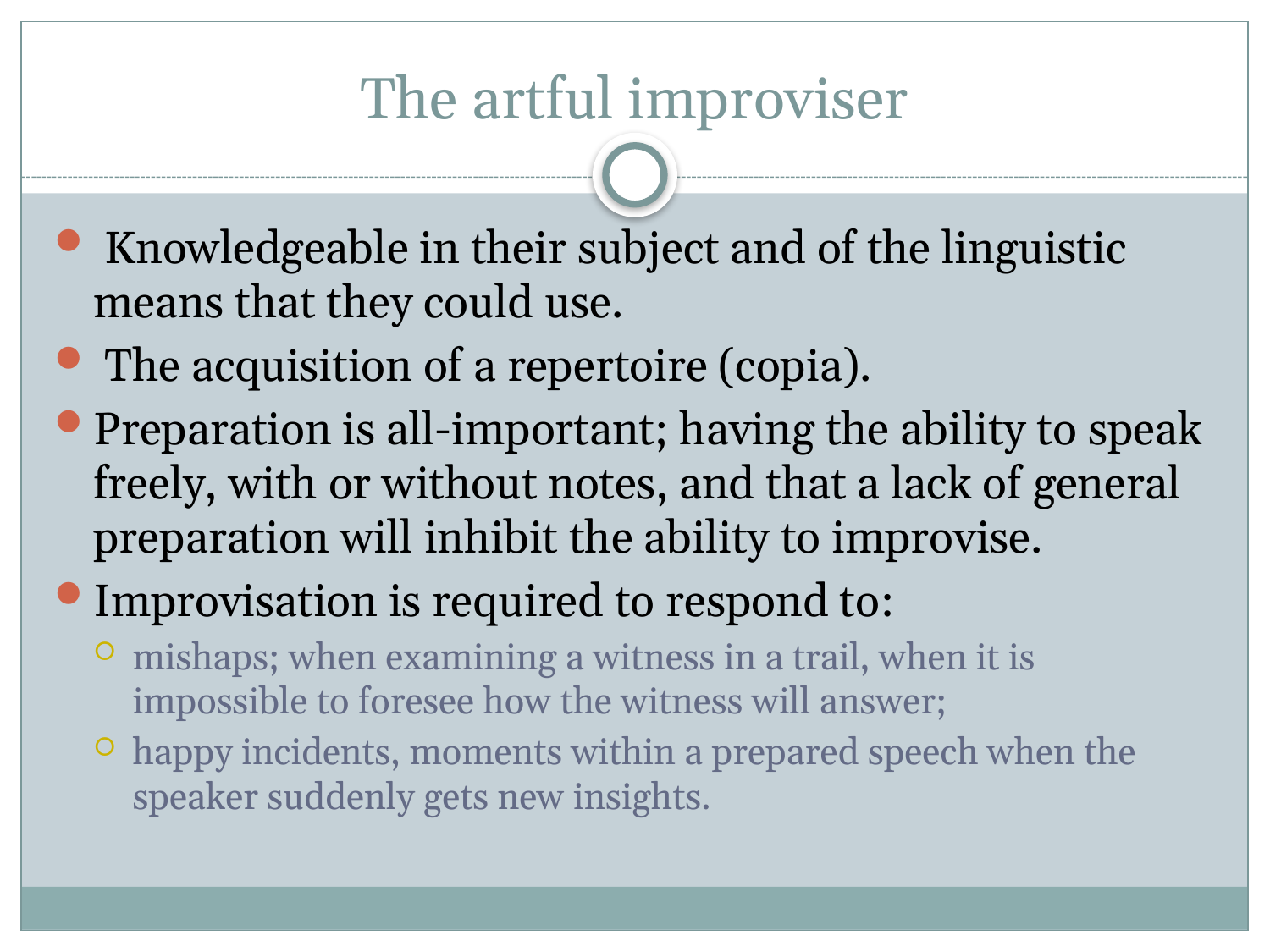

# The artful improviser
 Knowledgeable in their subject and of the linguistic means that they could use.
 The acquisition of a repertoire (copia).
Preparation is all-important; having the ability to speak freely, with or without notes, and that a lack of general preparation will inhibit the ability to improvise.
Improvisation is required to respond to:
mishaps; when examining a witness in a trail, when it is impossible to foresee how the witness will answer;
happy incidents, moments within a prepared speech when the speaker suddenly gets new insights.